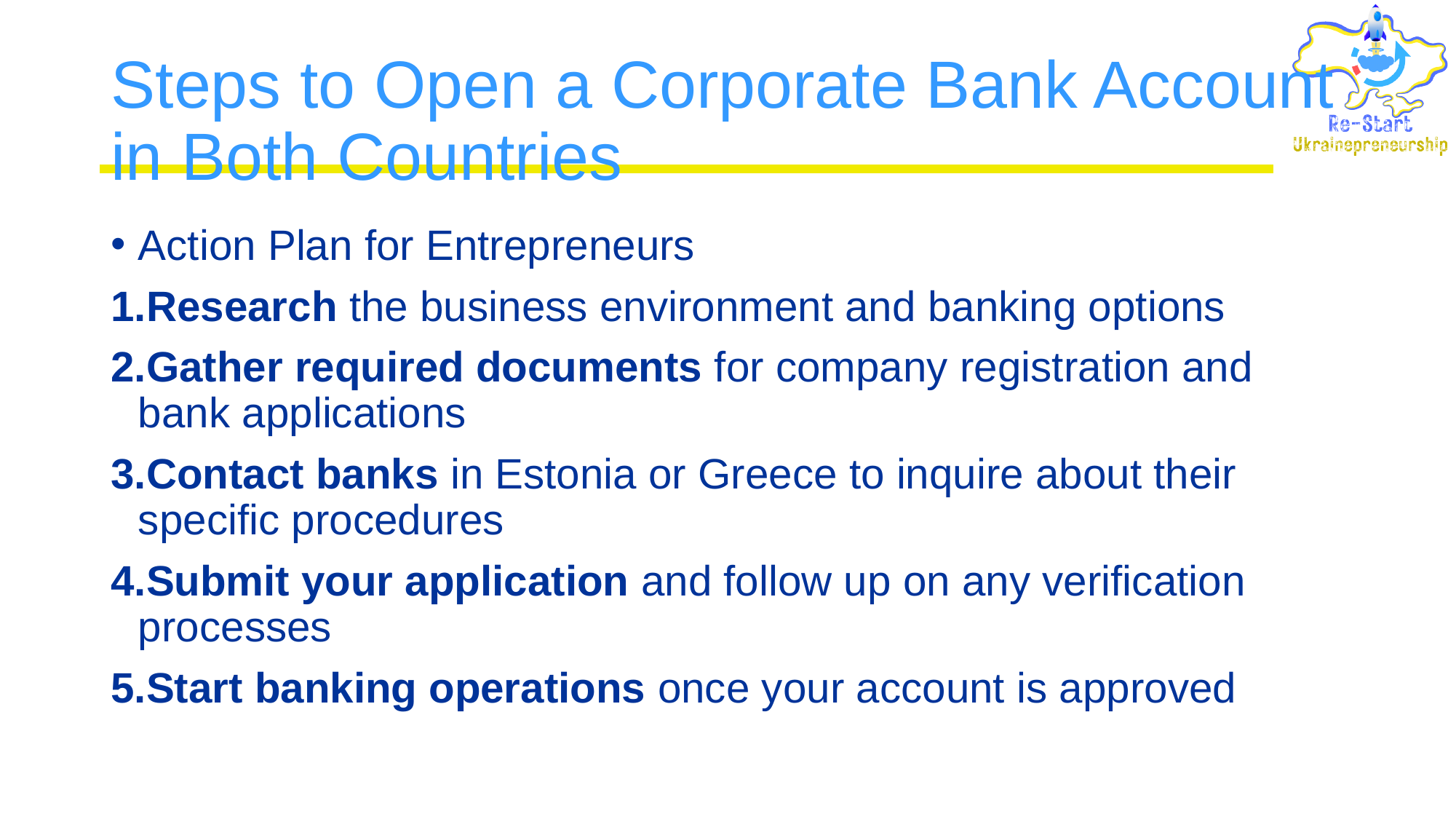

# Steps to Open a Corporate Bank Account in Both Countries
Action Plan for Entrepreneurs
Research the business environment and banking options
Gather required documents for company registration and bank applications
Contact banks in Estonia or Greece to inquire about their specific procedures
Submit your application and follow up on any verification processes
Start banking operations once your account is approved